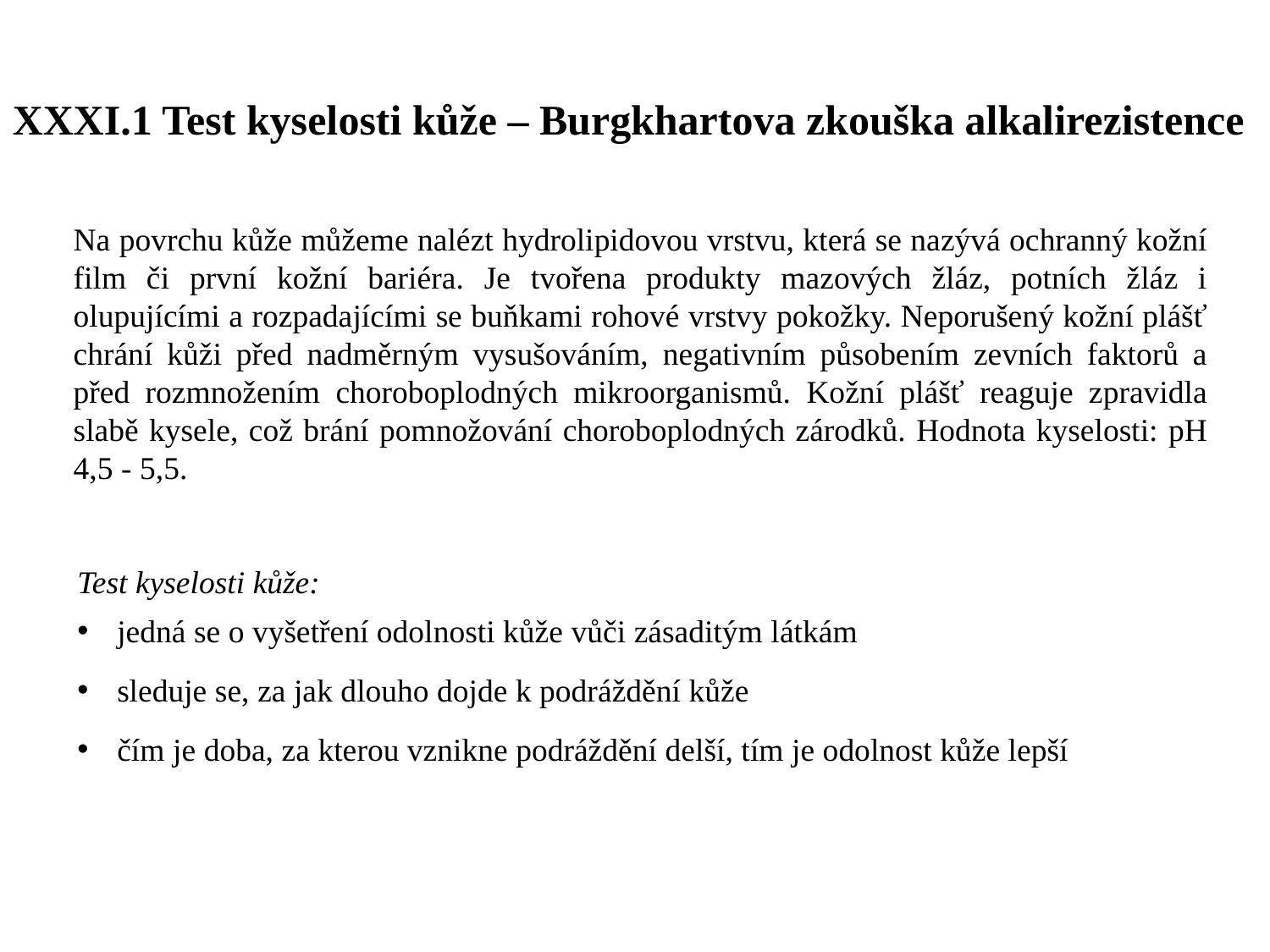

XXXI.1 Test kyselosti kůže – Burgkhartova zkouška alkalirezistence
Na povrchu kůže můžeme nalézt hydrolipidovou vrstvu, která se nazývá ochranný kožní film či první kožní bariéra. Je tvořena produkty mazových žláz, potních žláz i olupujícími a rozpadajícími se buňkami rohové vrstvy pokožky. Neporušený kožní plášť chrání kůži před nadměrným vysušováním, negativním působením zevních faktorů a před rozmnožením choroboplodných mikroorganismů. Kožní plášť reaguje zpravidla slabě kysele, což brání pomnožování choroboplodných zárodků. Hodnota kyselosti: pH 4,5 - 5,5.
Test kyselosti kůže:
jedná se o vyšetření odolnosti kůže vůči zásaditým látkám
sleduje se, za jak dlouho dojde k podráždění kůže
čím je doba, za kterou vznikne podráždění delší, tím je odolnost kůže lepší